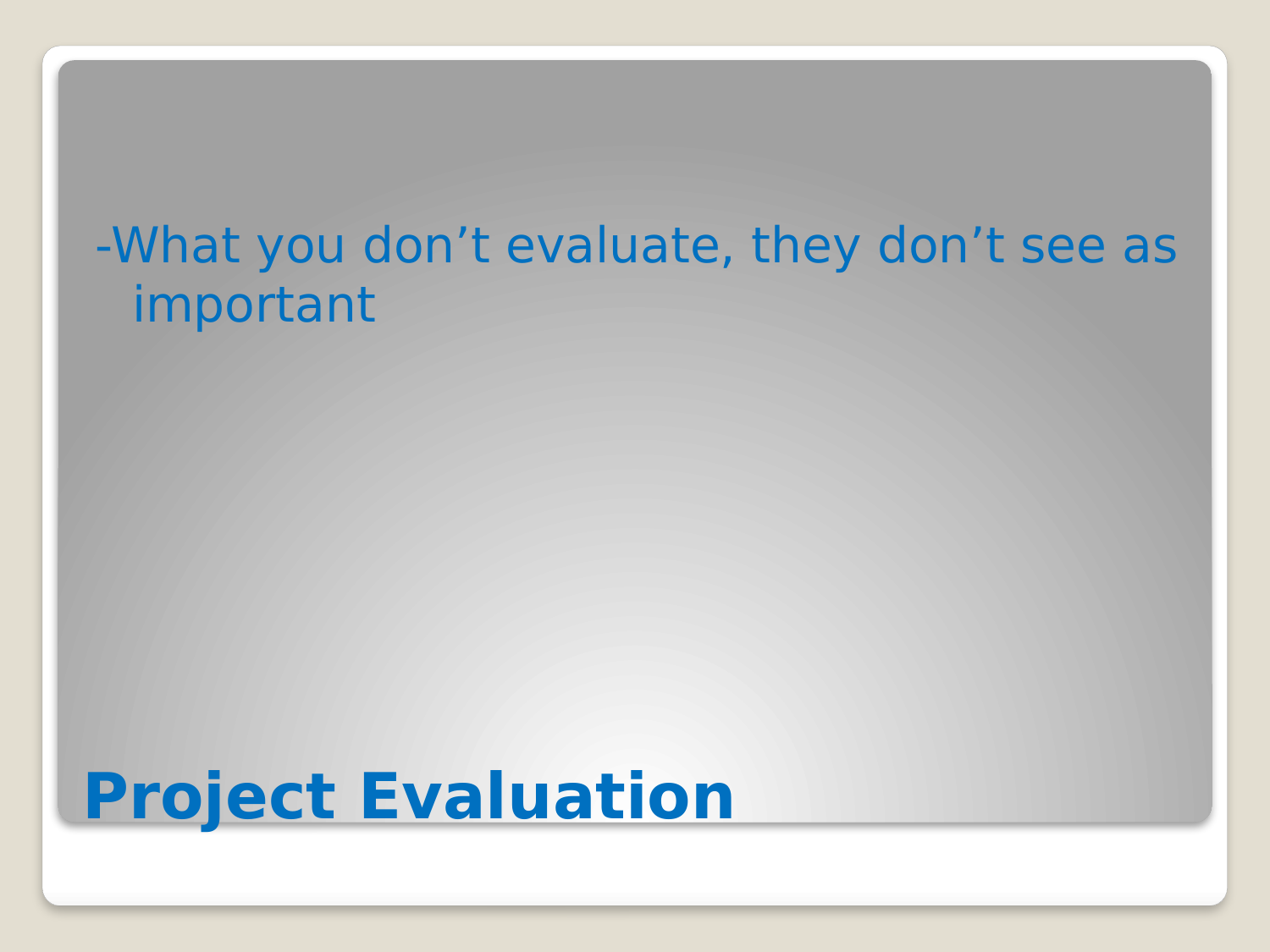

-What you don’t evaluate, they don’t see as important

# Project Evaluation